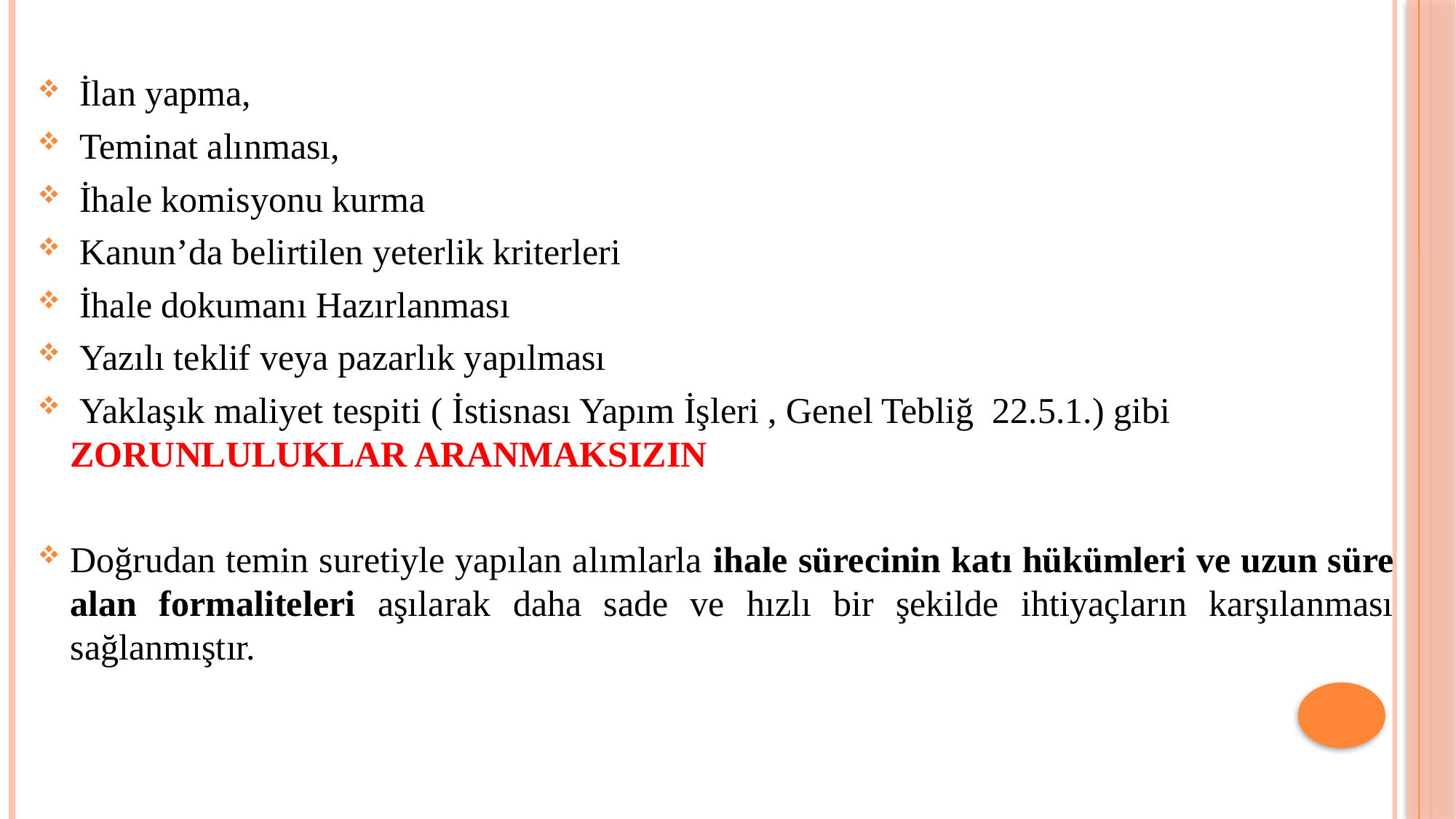

İlan yapma,
 Teminat alınması,
 İhale komisyonu kurma
 Kanun’da belirtilen yeterlik kriterleri
 İhale dokumanı Hazırlanması
 Yazılı teklif veya pazarlık yapılması
 Yaklaşık maliyet tespiti ( İstisnası Yapım İşleri , Genel Tebliğ  22.5.1.) gibi ZORUNLULUKLAR ARANMAKSIZIN

Doğrudan temin suretiyle yapılan alımlarla ihale sürecinin katı hükümleri ve uzun süre alan formaliteleri aşılarak daha sade ve hızlı bir şekilde ihtiyaçların karşılanması sağlanmıştır.